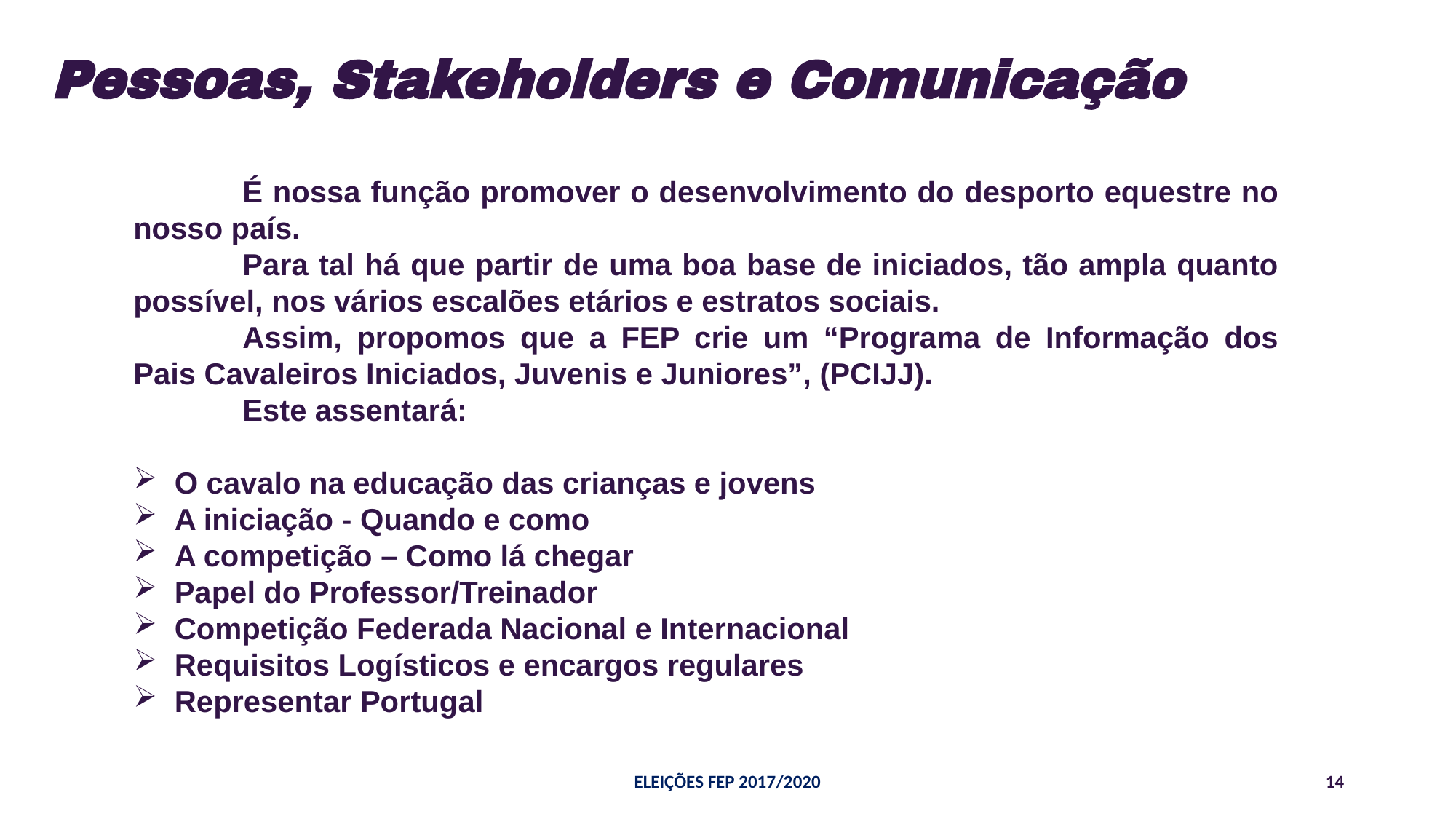

# Pessoas, Stakeholders e Comunicação
	É nossa função promover o desenvolvimento do desporto equestre no nosso país.
	Para tal há que partir de uma boa base de iniciados, tão ampla quanto possível, nos vários escalões etários e estratos sociais.
	Assim, propomos que a FEP crie um “Programa de Informação dos Pais Cavaleiros Iniciados, Juvenis e Juniores”, (PCIJJ).
	Este assentará:

O cavalo na educação das crianças e jovens
A iniciação - Quando e como
A competição – Como lá chegar
Papel do Professor/Treinador
Competição Federada Nacional e Internacional
Requisitos Logísticos e encargos regulares
Representar Portugal

ELEIÇÕES FEP 2017/2020
14